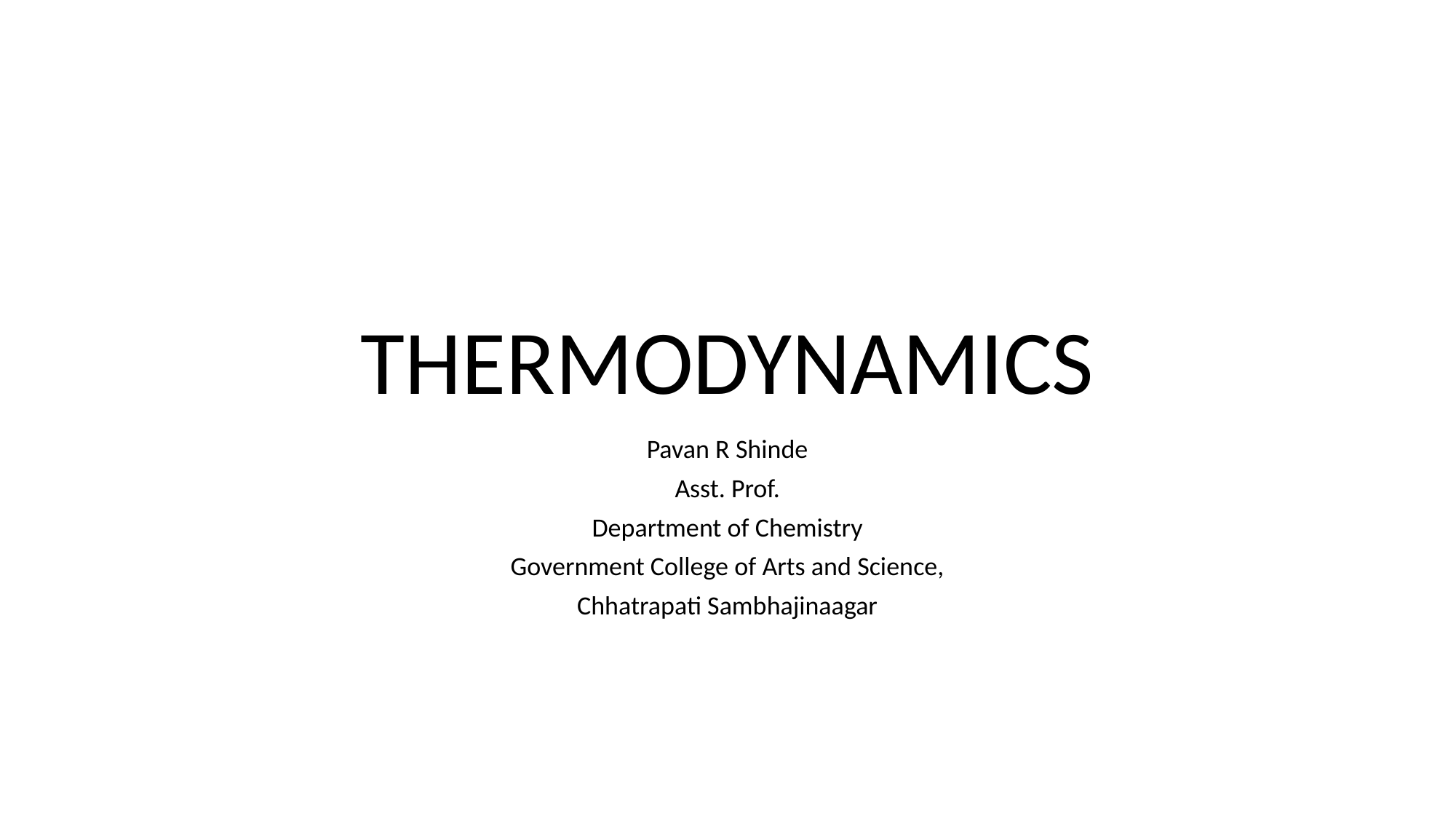

# THERMODYNAMICS
Pavan R Shinde
Asst. Prof.
Department of Chemistry
Government College of Arts and Science,
Chhatrapati Sambhajinaagar